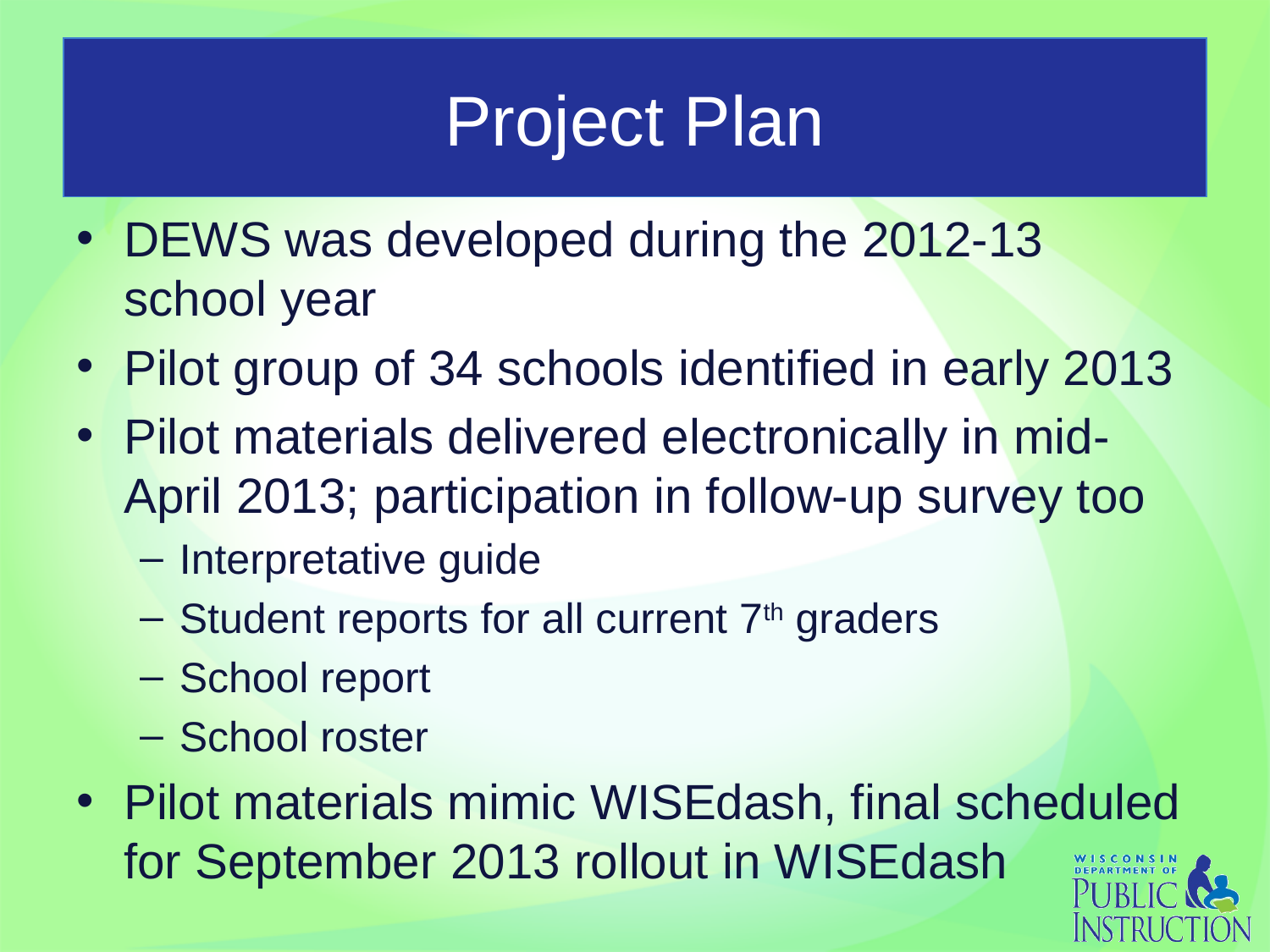

# Project Plan
DEWS was developed during the 2012-13 school year
Pilot group of 34 schools identified in early 2013
Pilot materials delivered electronically in mid-April 2013; participation in follow-up survey too
Interpretative guide
Student reports for all current 7th graders
School report
School roster
Pilot materials mimic WISEdash, final scheduled for September 2013 rollout in WISEdash